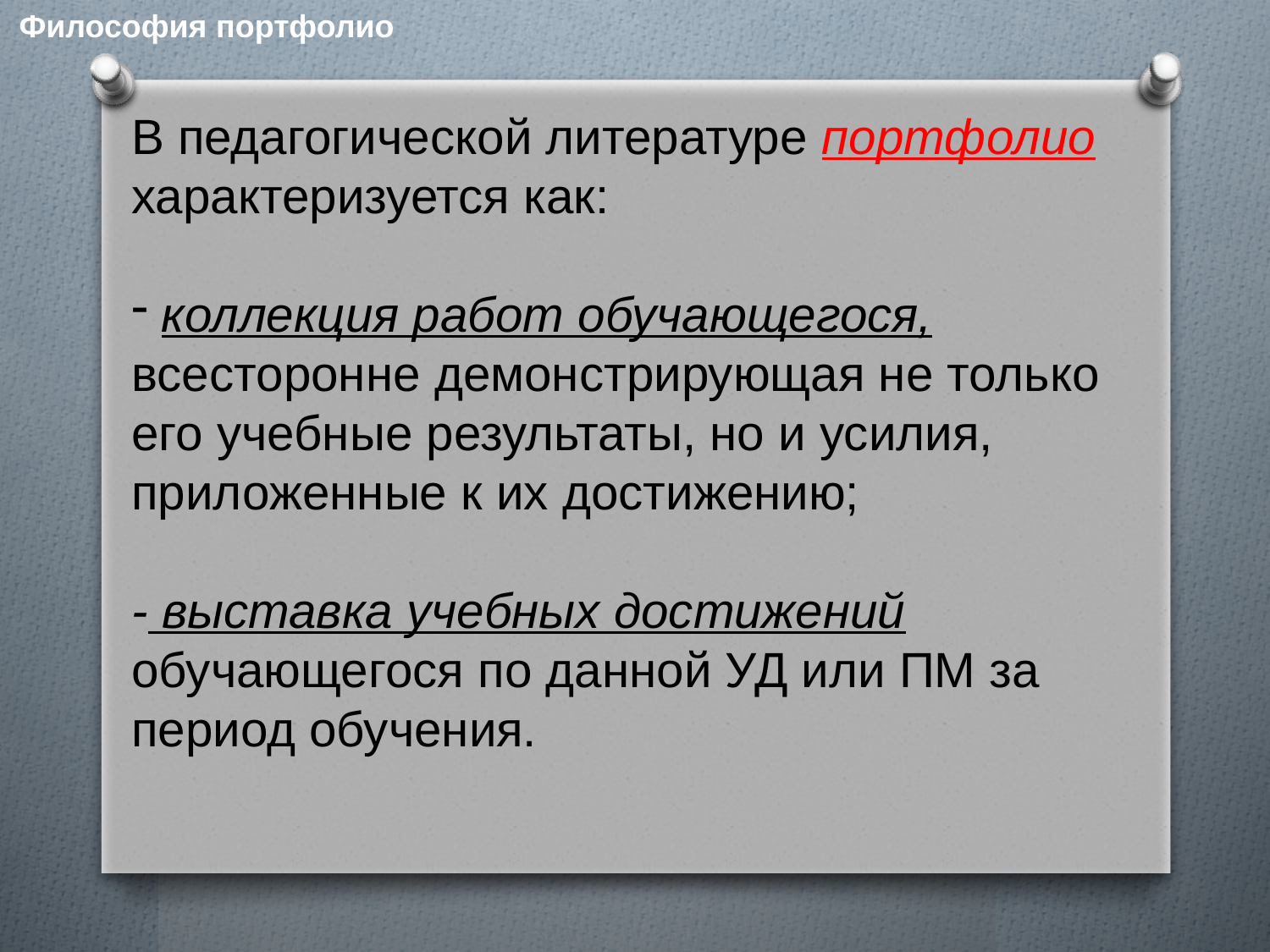

Философия портфолио
В педагогической литературе портфолио характеризуется как:

 коллекция работ обучающегося, всесторонне демонстрирующая не только его учебные результаты, но и усилия, приложенные к их достижению;

- выставка учебных достижений обучающегося по данной УД или ПМ за период обучения.